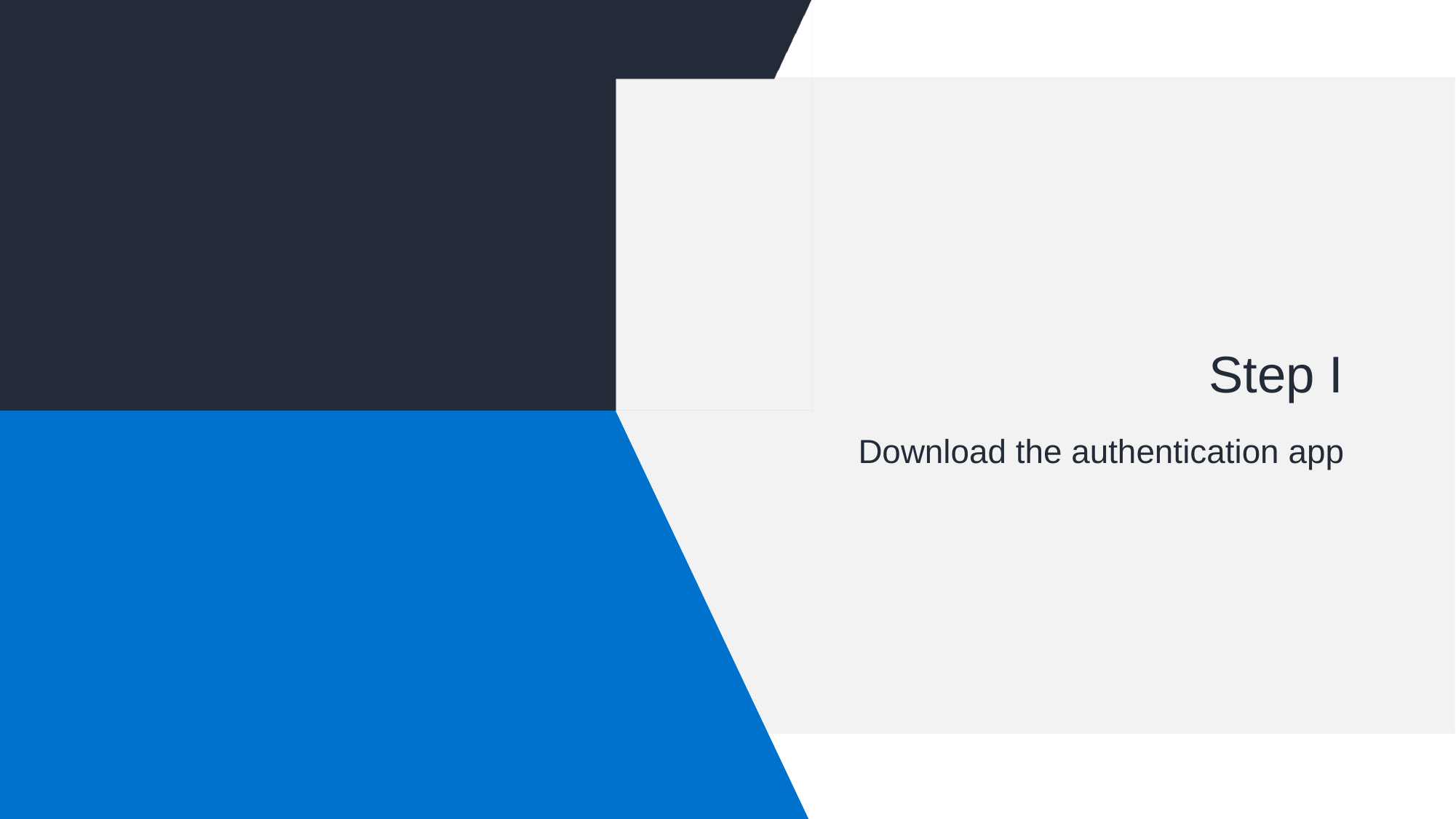

# Step I
Download the authentication app